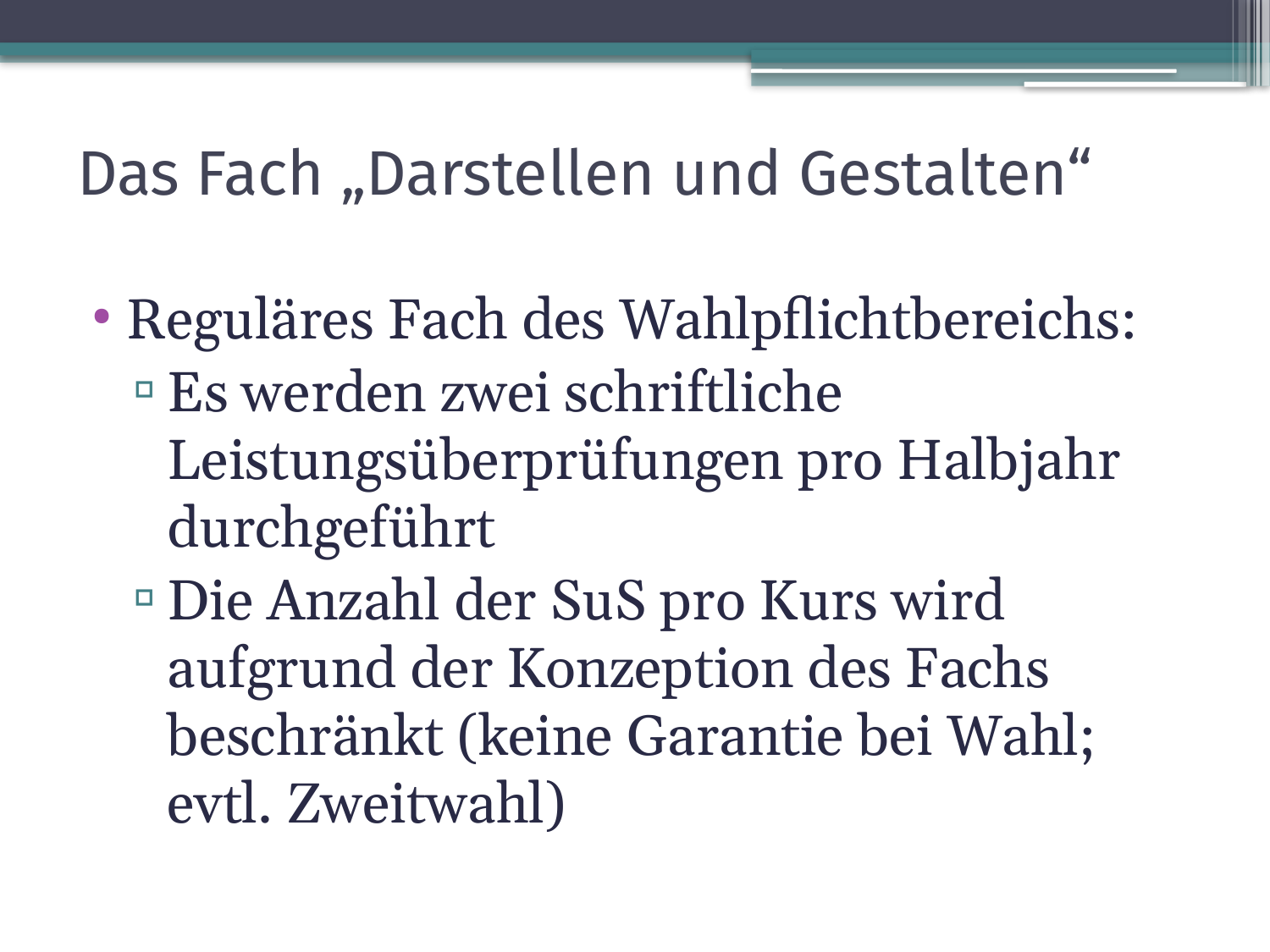

# Das Fach „Darstellen und Gestalten“
Reguläres Fach des Wahlpflichtbereichs:
Es werden zwei schriftliche Leistungsüberprüfungen pro Halbjahr durchgeführt
Die Anzahl der SuS pro Kurs wird aufgrund der Konzeption des Fachs beschränkt (keine Garantie bei Wahl; evtl. Zweitwahl)